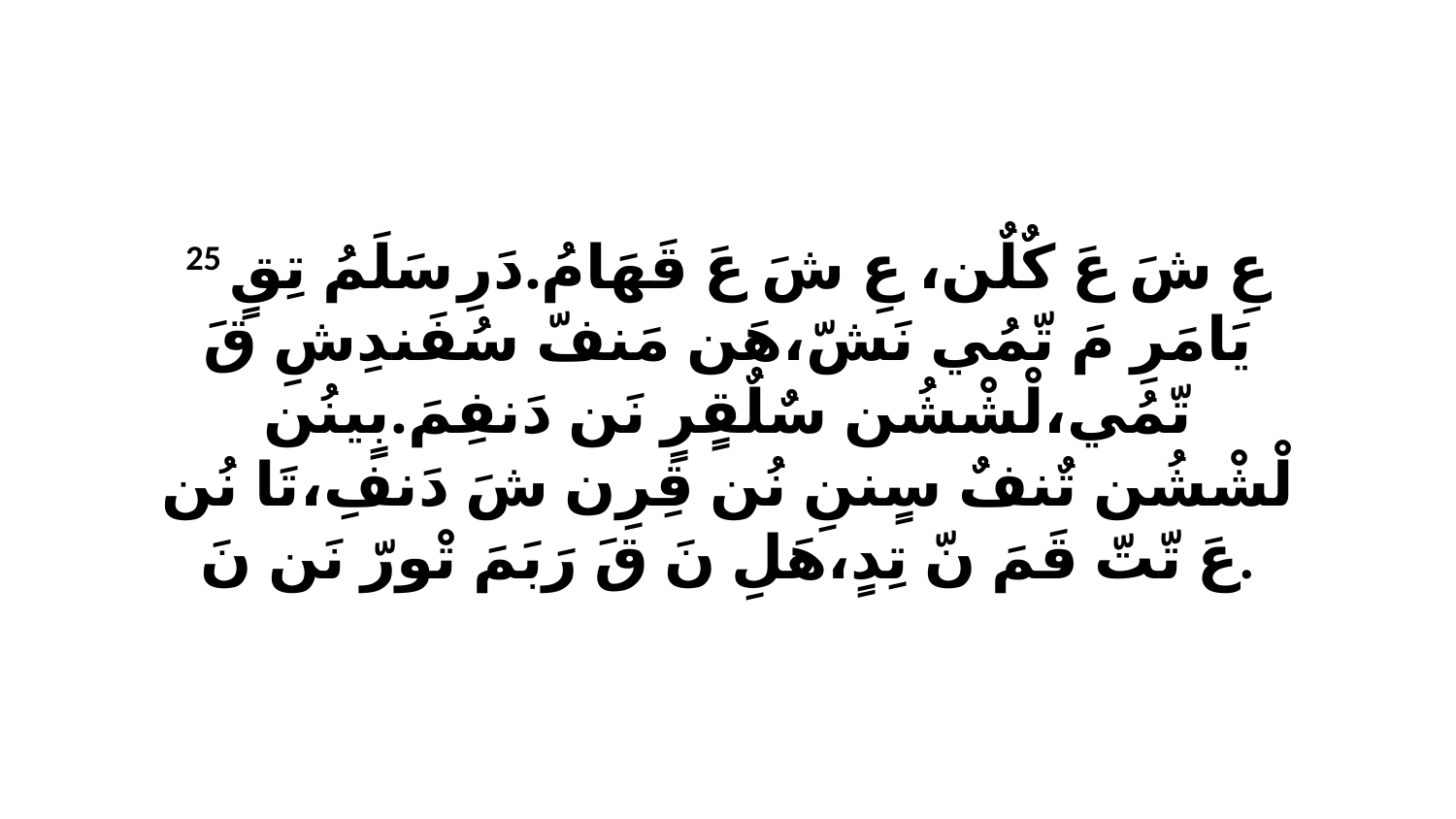

25 عِ شَ عَ كٌلٌن، عِ شَ عَ قَهَامُ.دَرِ سَلَمُ تِقٍ يَامَرِ مَ تّمُي نَشّ،هَن مَنفّ سُفَندِشِ قَ تّمُي،لْشْشُن سٌلٌقٍرٍ نَن دَنفِمَ.بٍينُن لْشْشُن تٌنفٌ سٍننِ نُن قِرِن شَ دَنفِ،تَا نُن عَ تّتّ قَمَ نّ تِدٍ،هَلِ نَ قَ رَبَمَ تْورّ نَن نَ.